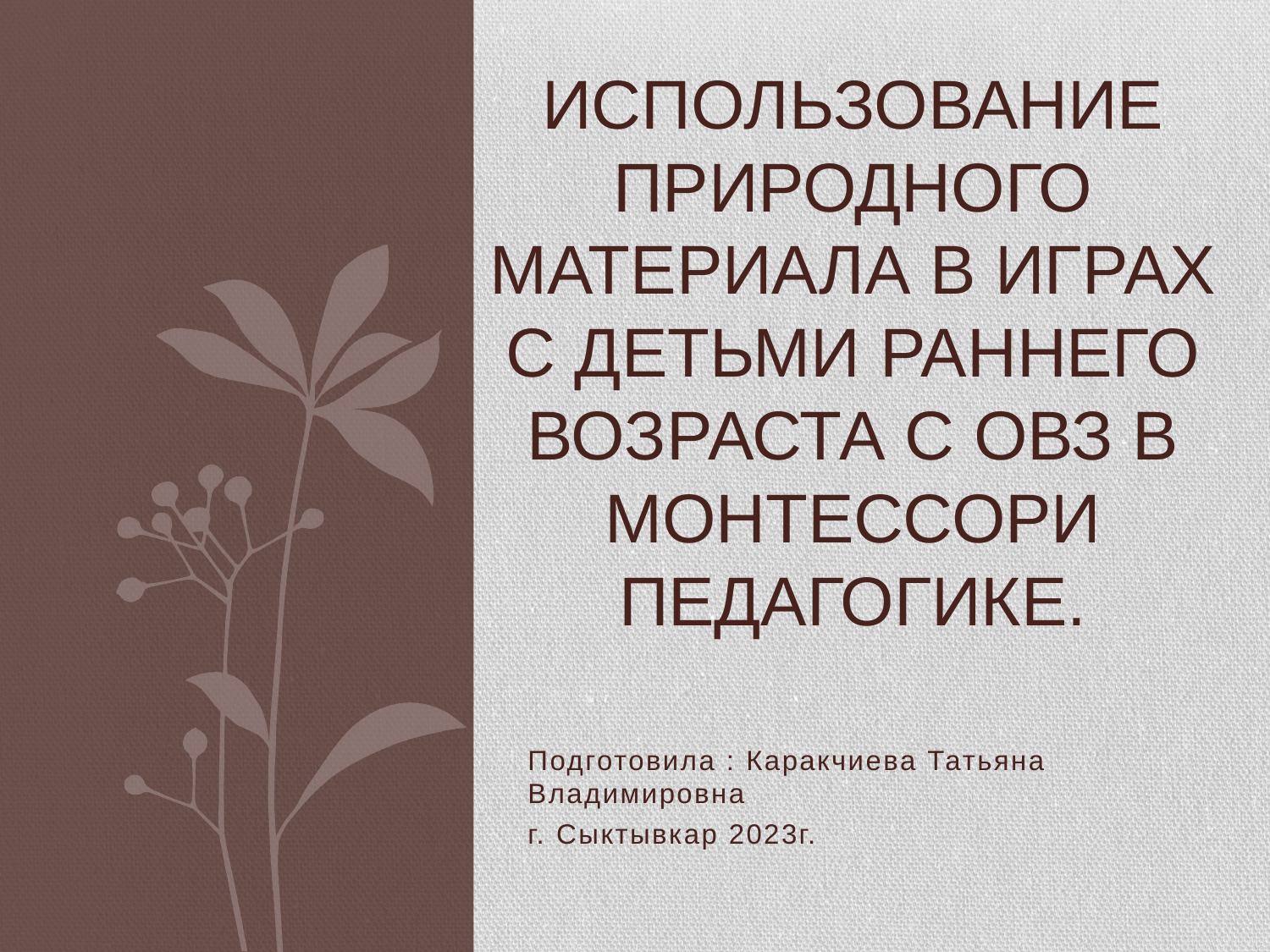

# Использование природного материала в играх с детьми раннего возраста с ОВЗ в Монтессори педагогике.
Подготовила : Каракчиева Татьяна Владимировна
г. Сыктывкар 2023г.